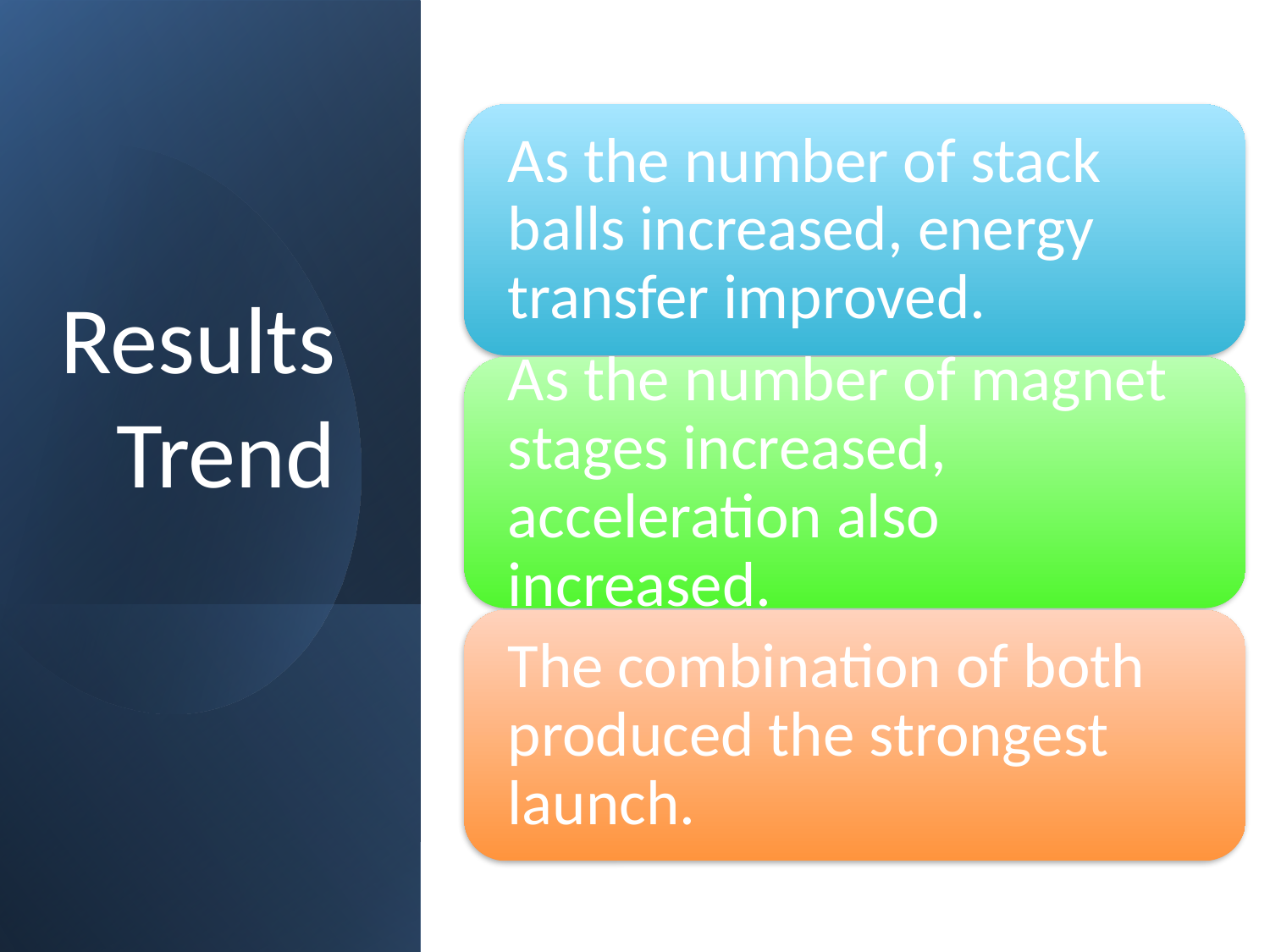

As the number of stack balls increased, energy transfer improved.
As the number of magnet stages increased, acceleration also increased.
The combination of both produced the strongest launch.

# Results Trend